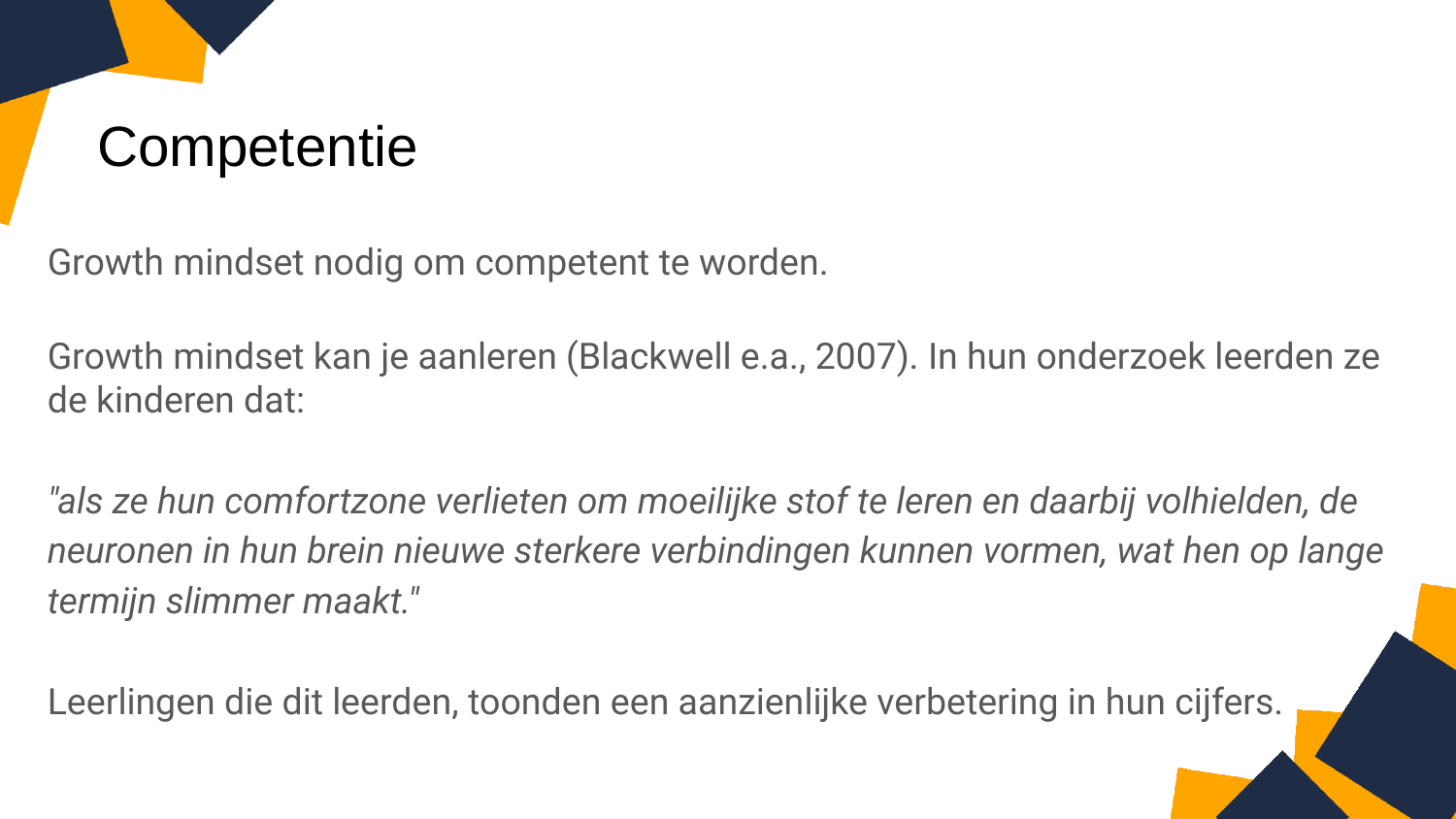

# Competentie
Growth mindset nodig om competent te worden.

Growth mindset kan je aanleren (Blackwell e.a., 2007). In hun onderzoek leerden ze de kinderen dat:

"als ze hun comfortzone verlieten om moeilijke stof te leren en daarbij volhielden, de neuronen in hun brein nieuwe sterkere verbindingen kunnen vormen, wat hen op lange termijn slimmer maakt."

Leerlingen die dit leerden, toonden een aanzienlijke verbetering in hun cijfers.